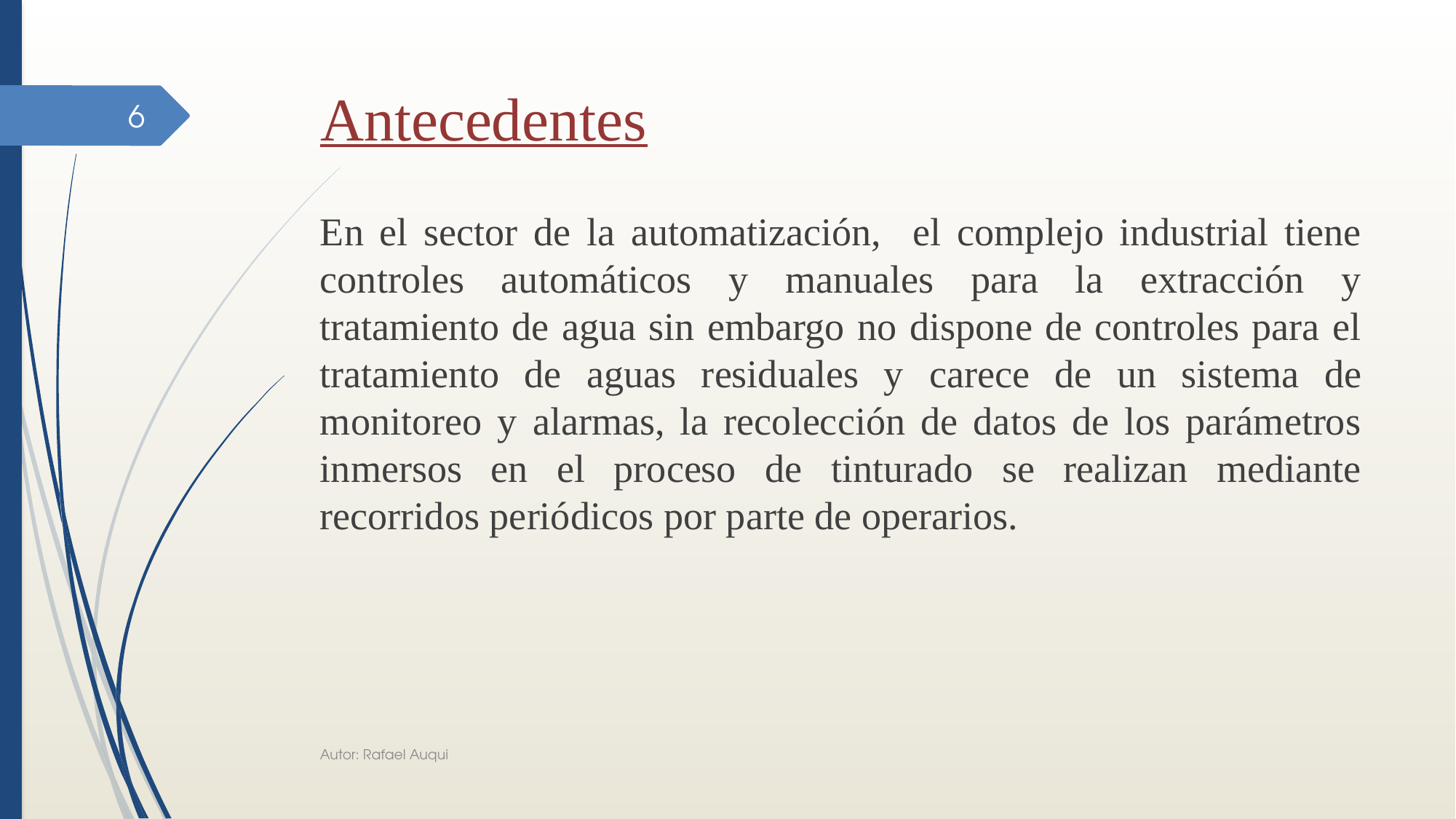

# Antecedentes
6
En el sector de la automatización,  el complejo industrial tiene controles automáticos y manuales para la extracción y tratamiento de agua sin embargo no dispone de controles para el tratamiento de aguas residuales y carece de un sistema de monitoreo y alarmas, la recolección de datos de los parámetros inmersos en el proceso de tinturado se realizan mediante recorridos periódicos por parte de operarios.
Autor: Rafael Auqui